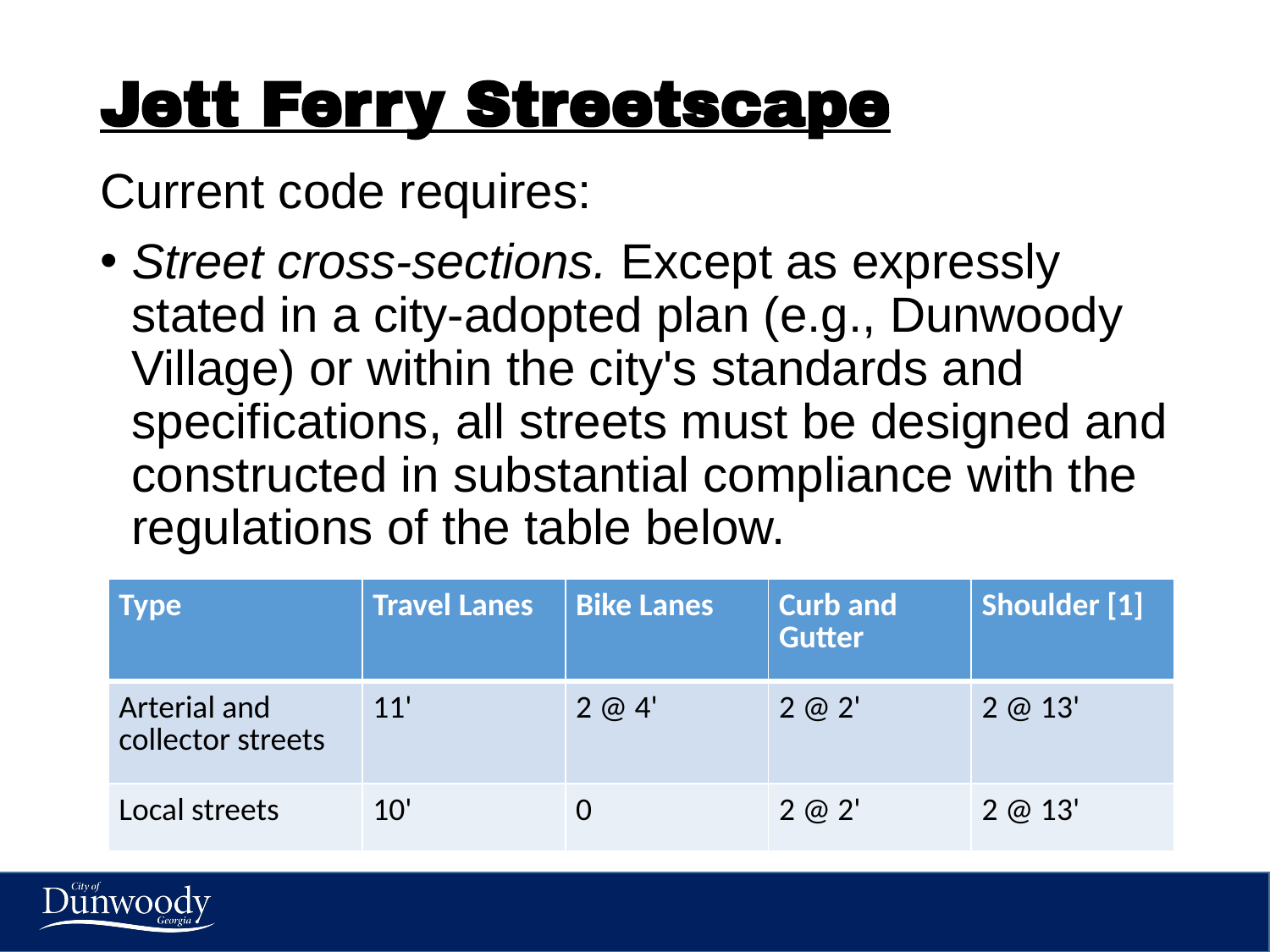

# Jett Ferry Streetscape
Current code requires:
Street cross-sections. Except as expressly stated in a city-adopted plan (e.g., Dunwoody Village) or within the city's standards and specifications, all streets must be designed and constructed in substantial compliance with the regulations of the table below.

| Type | Travel Lanes | Bike Lanes | Curb and Gutter | Shoulder [1] |
| --- | --- | --- | --- | --- |
| Arterial and collector streets | 11' | 2 @ 4' | 2 @ 2' | 2 @ 13' |
| Local streets | 10' | 0 | 2 @ 2' | 2 @ 13' |
8